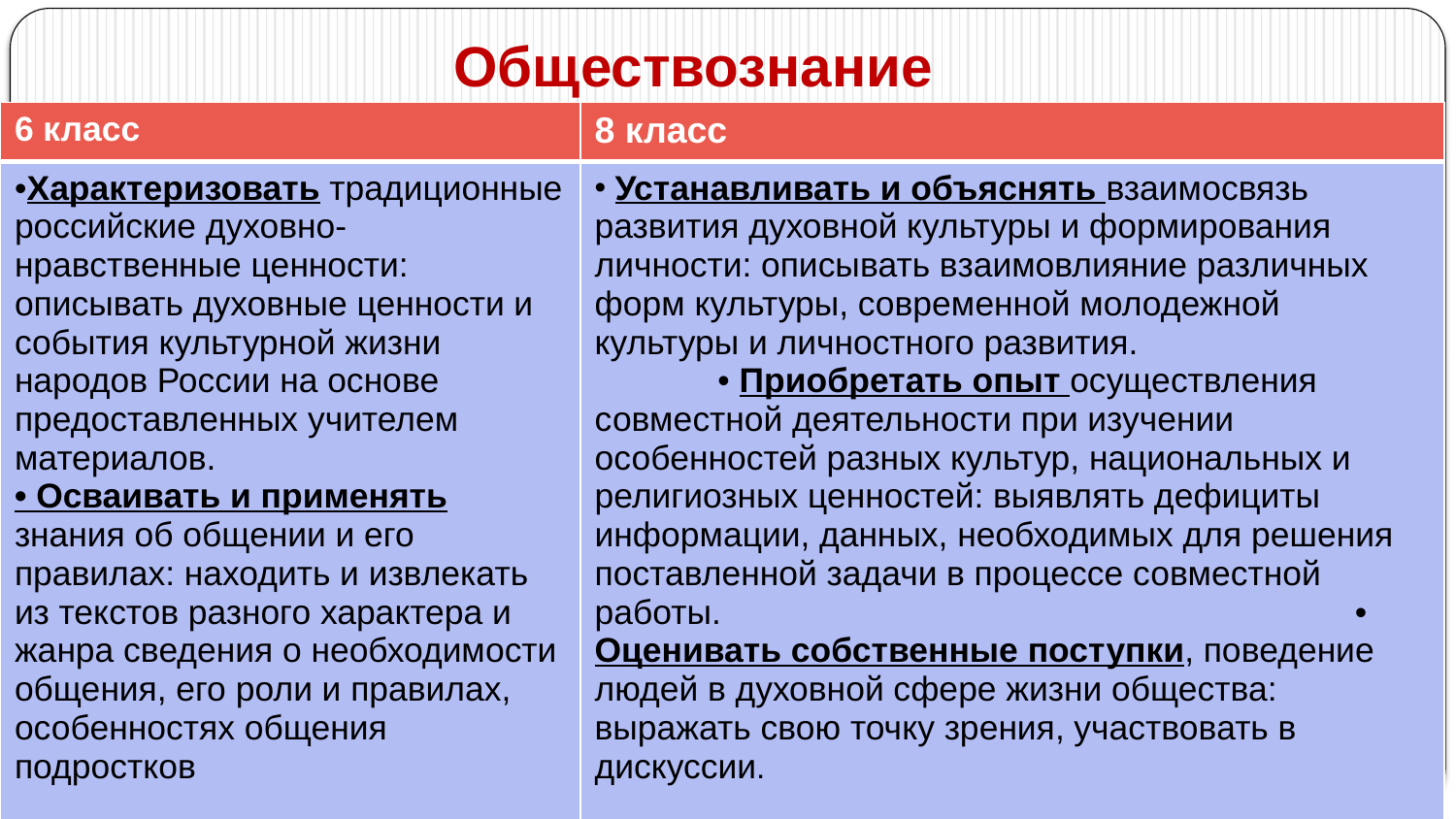

Обществознание
| 6 класс | 8 класс |
| --- | --- |
| Характеризовать традиционные российские духовно-нравственные ценности: описывать духовные ценности и события культурной жизни народов России на основе предоставленных учителем материалов. • Осваивать и применять знания об общении и его правилах: находить и извлекать из текстов разного характера и жанра сведения о необходимости общения, его роли и правилах, особенностях общения подростков | Устанавливать и объяснять взаимосвязь развития духовной культуры и формирования личности: описывать взаимовлияние различных форм культуры, современной молодежной культуры и личностного развития. • Приобретать опыт осуществления совместной деятельности при изучении особенностей разных культур, национальных и религиозных ценностей: выявлять дефициты информации, данных, необходимых для решения поставленной задачи в процессе совместной работы. • Оценивать собственные поступки, поведение людей в духовной сфере жизни общества: выражать свою точку зрения, участвовать в дискуссии. |